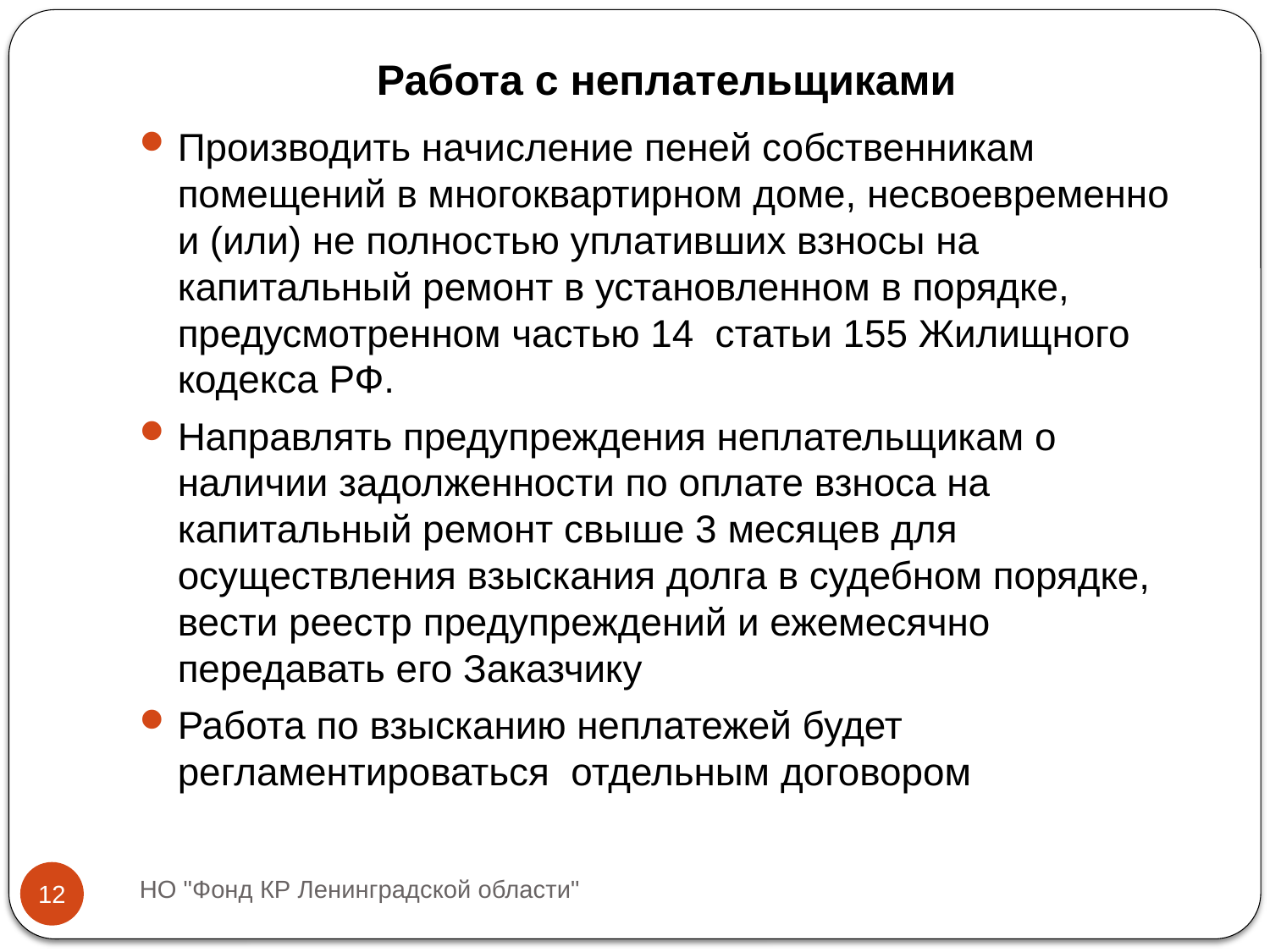

# Работа с неплательщиками
Производить начисление пеней собственникам помещений в многоквартирном доме, несвоевременно и (или) не полностью уплативших взносы на капитальный ремонт в установленном в порядке, предусмотренном частью 14  статьи 155 Жилищного кодекса РФ.
Направлять предупреждения неплательщикам о наличии задолженности по оплате взноса на капитальный ремонт свыше 3 месяцев для осуществления взыскания долга в судебном порядке, вести реестр предупреждений и ежемесячно передавать его Заказчику
Работа по взысканию неплатежей будет регламентироваться  отдельным договором
НО "Фонд КР Ленинградской области"
12